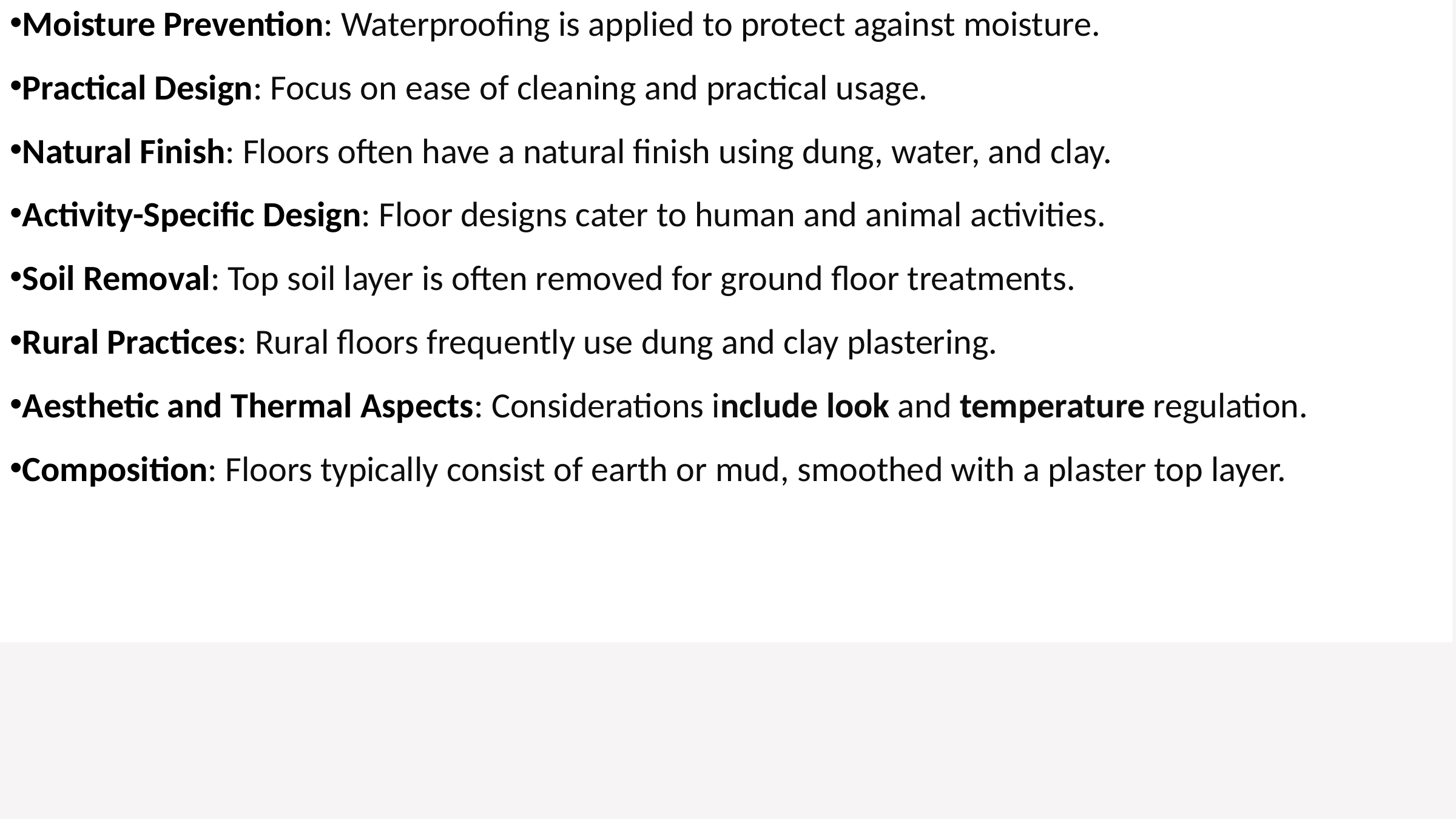

Floors Construction Techniques in Vernacular Architecture
Compaction for Durability: Floors are made with compacted, stable materials for longevity.
Moisture Prevention: Waterproofing is applied to protect against moisture.
Practical Design: Focus on ease of cleaning and practical usage.
Natural Finish: Floors often have a natural finish using dung, water, and clay.
Activity-Specific Design: Floor designs cater to human and animal activities.
Soil Removal: Top soil layer is often removed for ground floor treatments.
Rural Practices: Rural floors frequently use dung and clay plastering.
Aesthetic and Thermal Aspects: Considerations include look and temperature regulation.
Composition: Floors typically consist of earth or mud, smoothed with a plaster top layer.